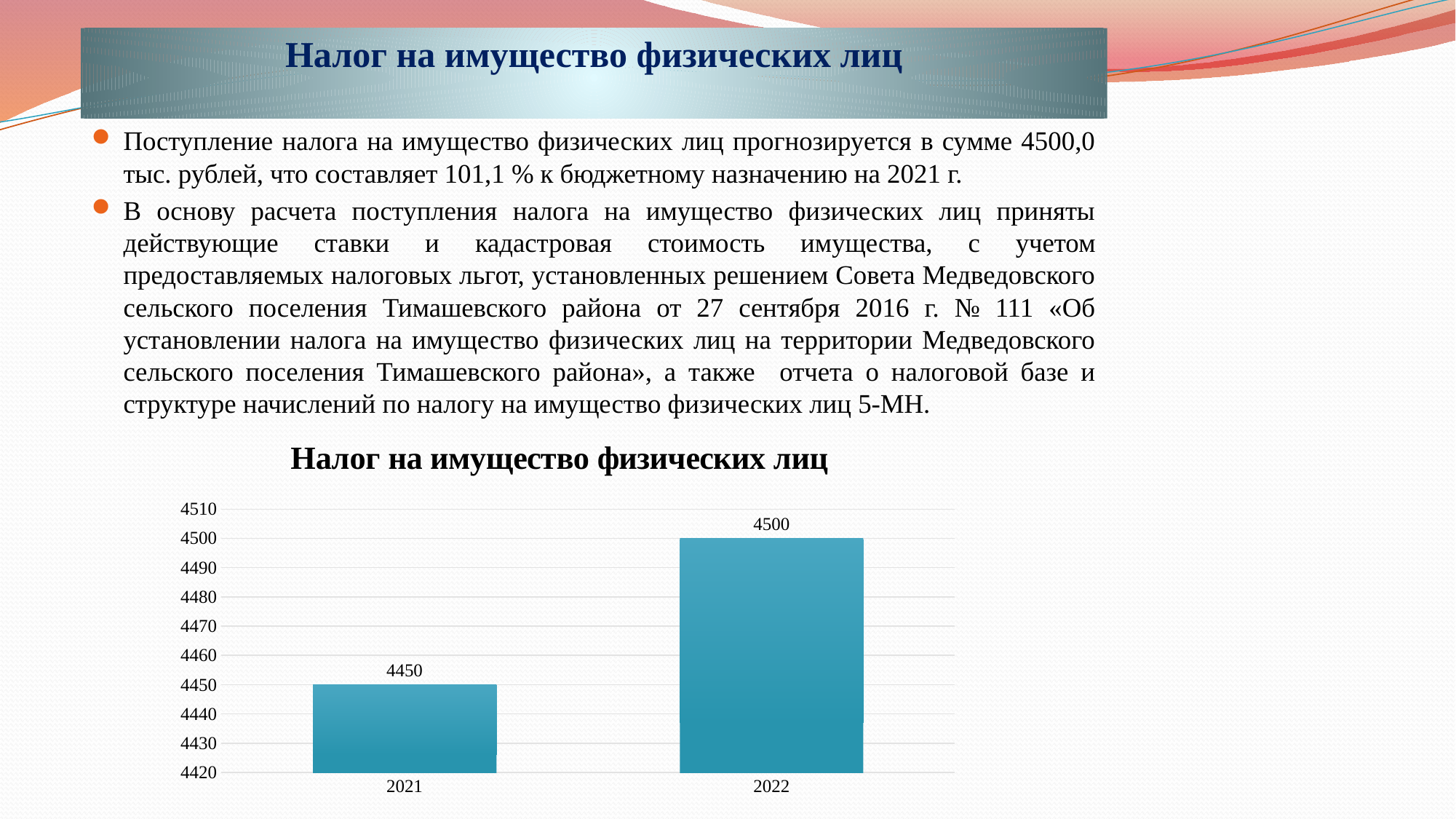

# Налог на имущество физических лиц
Поступление налога на имущество физических лиц прогнозируется в сумме 4500,0 тыс. рублей, что составляет 101,1 % к бюджетному назначению на 2021 г.
В основу расчета поступления налога на имущество физических лиц приняты действующие ставки и кадастровая стоимость имущества, с учетом предоставляемых налоговых льгот, установленных решением Совета Медведовского сельского поселения Тимашевского района от 27 сентября 2016 г. № 111 «Об установлении налога на имущество физических лиц на территории Медведовского сельского поселения Тимашевского района», а также  отчета о налоговой базе и структуре начислений по налогу на имущество физических лиц 5-МН.

### Chart:

| Category | Налог на имущество физических лиц |
|---|---|
| 2021 | 4450.0 |
| 2022 | 4500.0 |